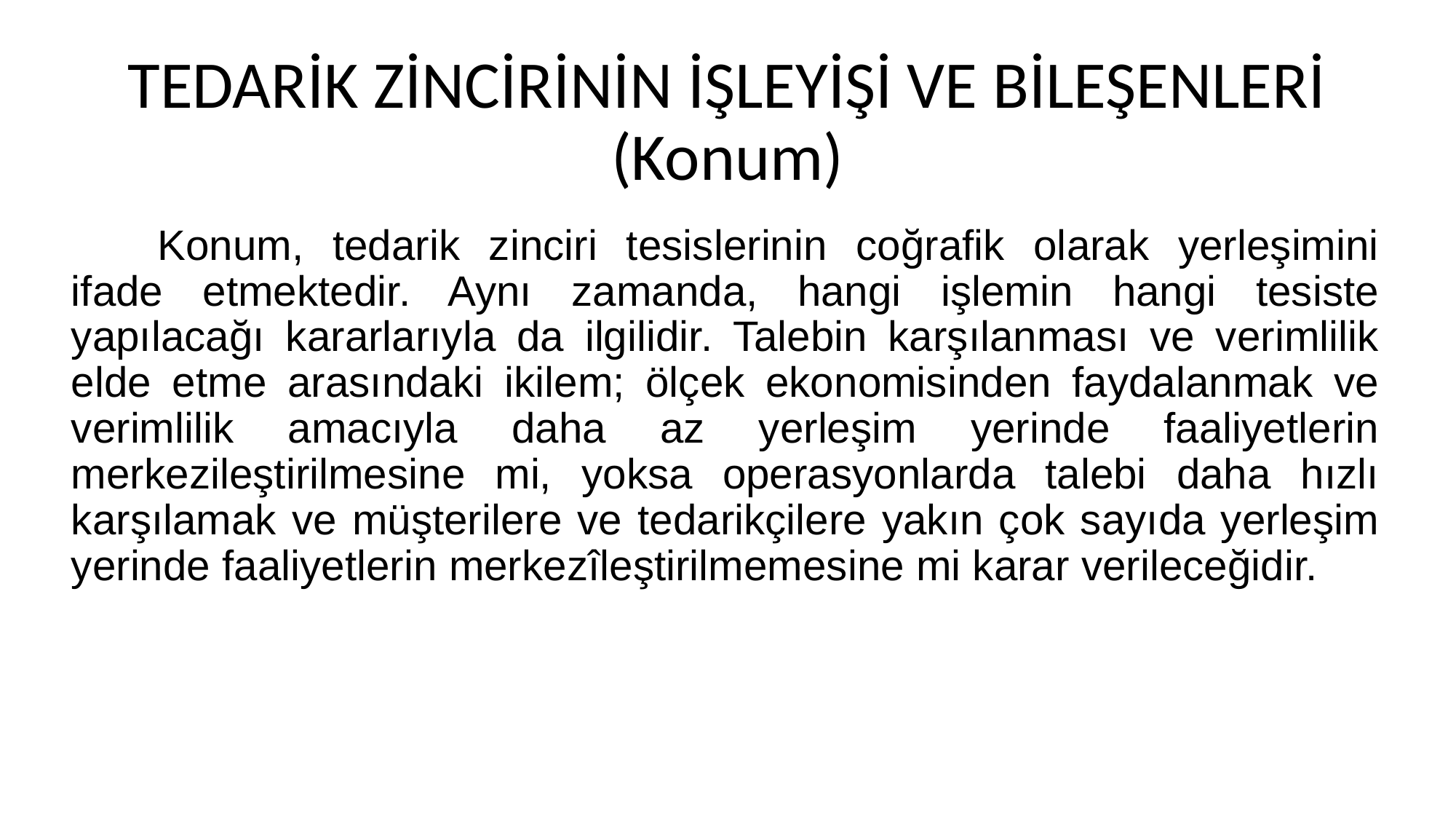

# TEDARİK ZİNCİRİNİN İŞLEYİŞİ VE BİLEŞENLERİ (Konum)
Konum, tedarik zinciri tesislerinin coğrafik olarak yerleşimini ifade etmektedir. Aynı zamanda, hangi işlemin hangi tesiste yapılacağı kararlarıyla da ilgilidir. Talebin karşılanması ve verimlilik elde etme arasındaki ikilem; ölçek ekonomisinden faydalanmak ve verimlilik amacıyla daha az yerleşim yerinde faaliyetlerin merkezileştirilmesine mi, yoksa operasyonlarda talebi daha hızlı karşılamak ve müşterilere ve tedarikçilere yakın çok sayıda yerleşim yerinde faaliyetlerin merkezîleştirilmemesine mi karar verileceğidir.